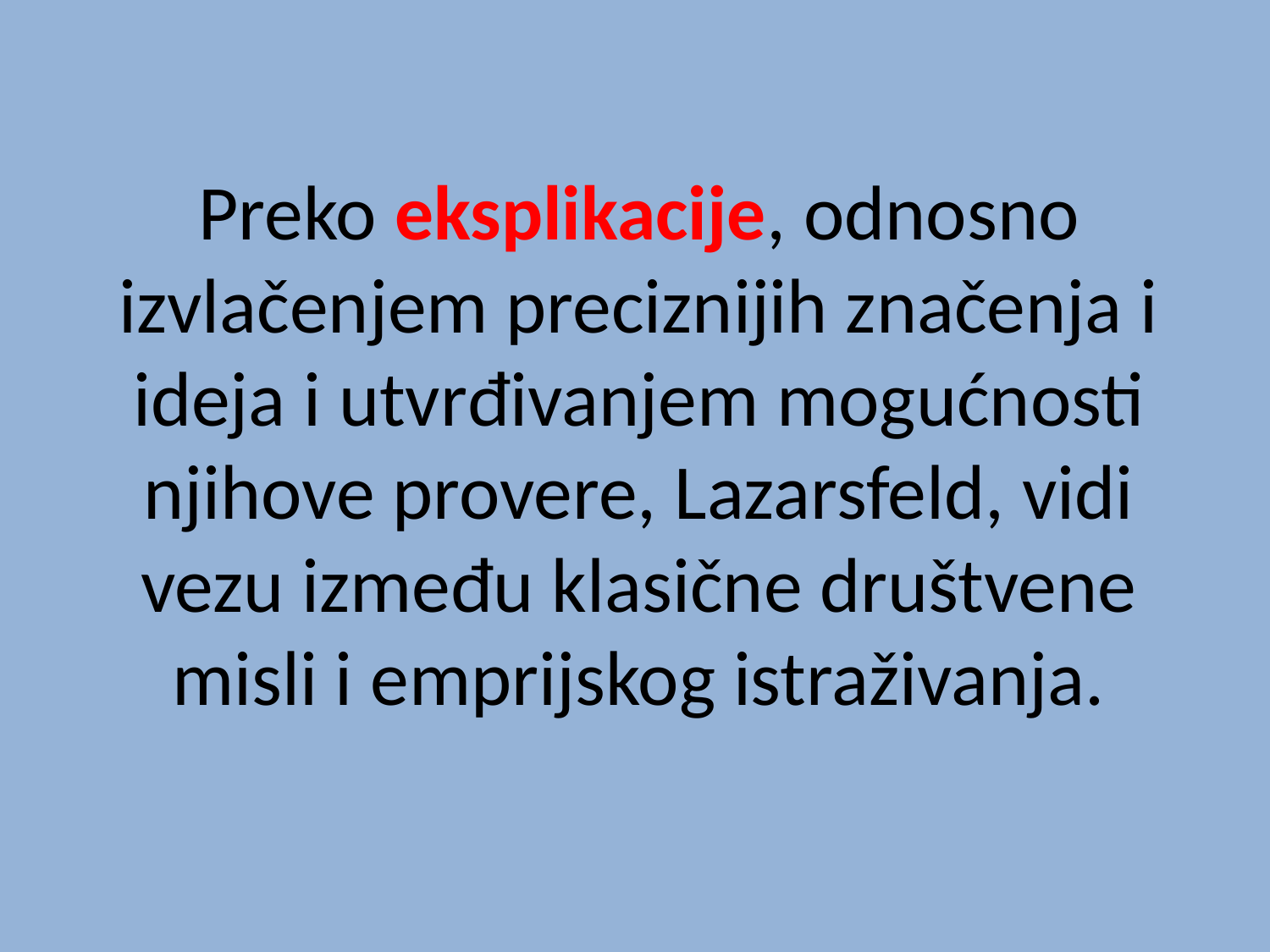

# Preko eksplikacije, odnosno izvlačenjem preciznijih značenja i ideja i utvrđivanjem mogućnosti njihove provere, Lazarsfeld, vidi vezu između klasične društvene misli i emprijskog istraživanja.